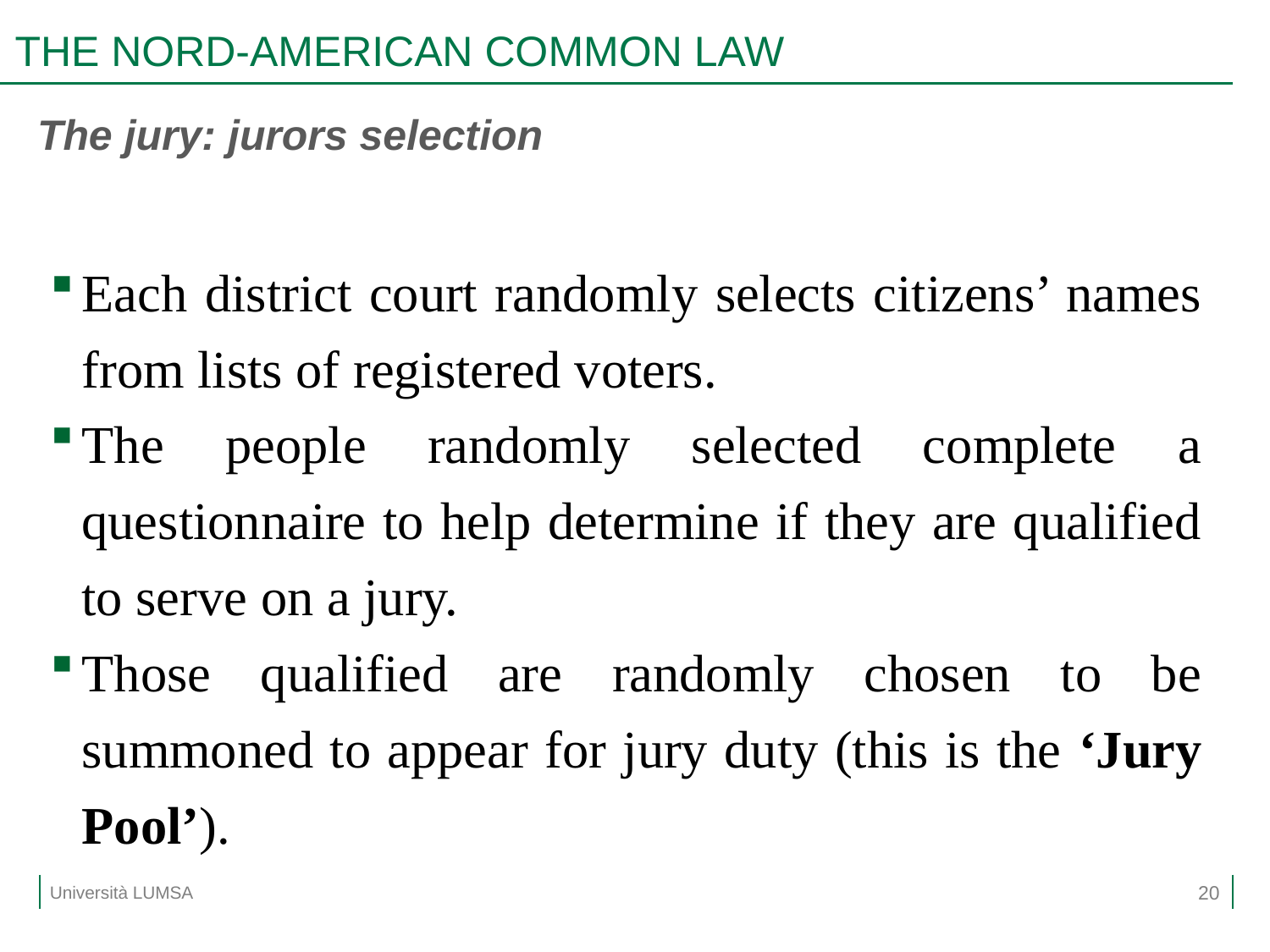

# THE NORD-AMERICAN COMMON LAW
The jury: jurors selection

Each district court randomly selects citizens’ names from lists of registered voters.
The people randomly selected complete a questionnaire to help determine if they are qualified to serve on a jury.
Those qualified are randomly chosen to be summoned to appear for jury duty (this is the ‘Jury Pool’).

20